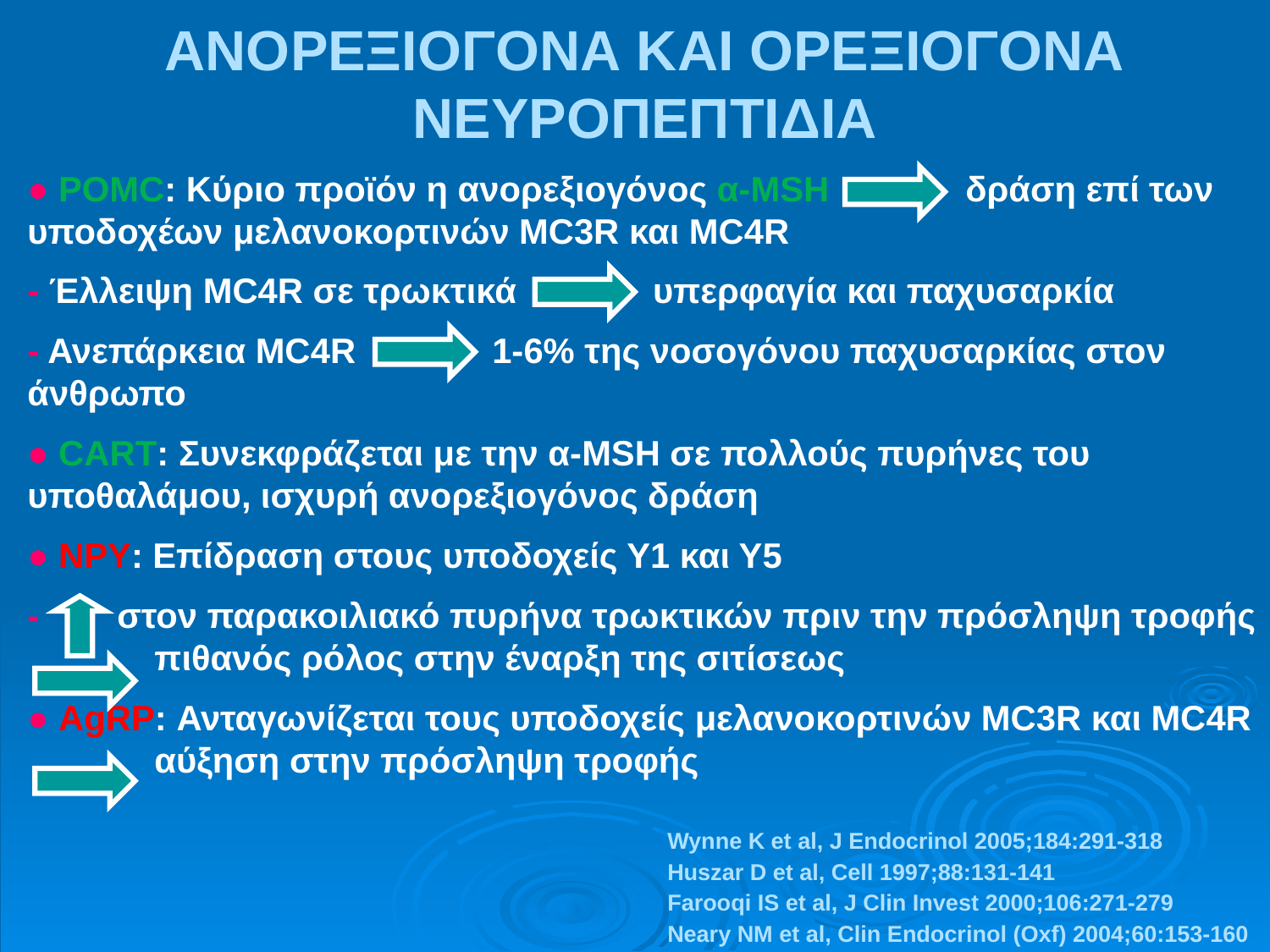

ΑΝΟΡΕΞΙΟΓΟΝΑ ΚΑΙ ΟΡΕΞΙΟΓΟΝΑ ΝΕΥΡΟΠΕΠΤΙΔΙΑ
● POMC: Κύριο προϊόν η ανορεξιογόνος α-MSH              δράση επί των υποδοχέων μελανοκορτινών MC3R και MC4R
- Έλλειψη MC4R σε τρωκτικά              υπερφαγία και παχυσαρκία
- Ανεπάρκεια MC4R              1-6% της νοσογόνου παχυσαρκίας στον άνθρωπο
● CART: Συνεκφράζεται με την α-MSH σε πολλούς πυρήνες του υποθαλάμου, ισχυρή ανορεξιογόνος δράση
● NPY: Επίδραση στους υποδοχείς Υ1 και Υ5
-        στον παρακοιλιακό πυρήνα τρωκτικών πριν την πρόσληψη τροφής              	πιθανός ρόλος στην έναρξη της σιτίσεως
● AgRP: Ανταγωνίζεται τους υποδοχείς μελανοκορτινών MC3R και MC4R             	αύξηση στην πρόσληψη τροφής

Wynne K et al, J Endocrinol 2005;184:291-318
Huszar D et al, Cell 1997;88:131-141
Farooqi IS et al, J Clin Invest 2000;106:271-279
Neary NM et al, Clin Endocrinol (Oxf) 2004;60:153-160